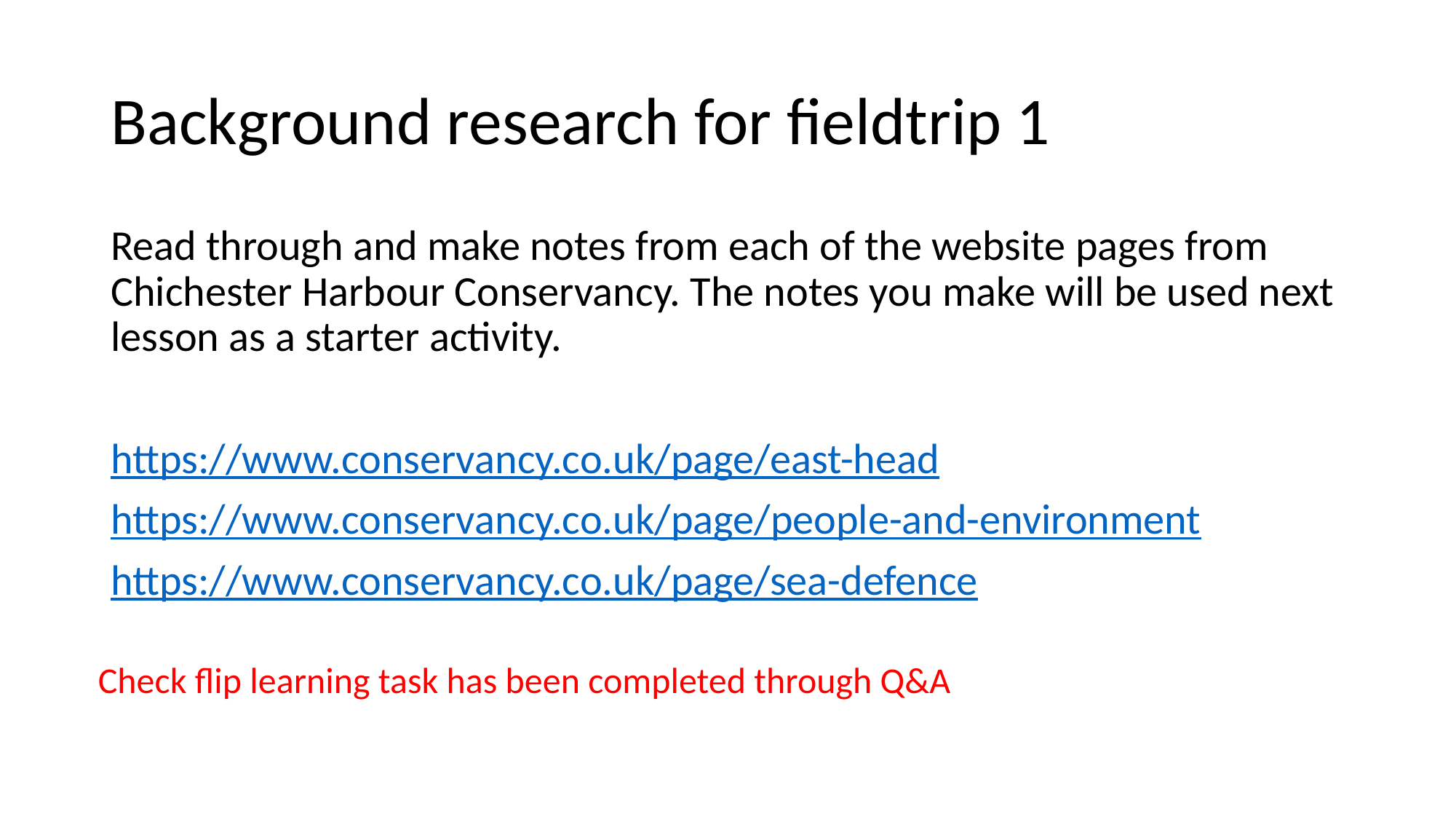

# Background research for fieldtrip 1
Read through and make notes from each of the website pages from Chichester Harbour Conservancy. The notes you make will be used next lesson as a starter activity.

https://www.conservancy.co.uk/page/east-head
https://www.conservancy.co.uk/page/people-and-environment
https://www.conservancy.co.uk/page/sea-defence

Check flip learning task has been completed through Q&A